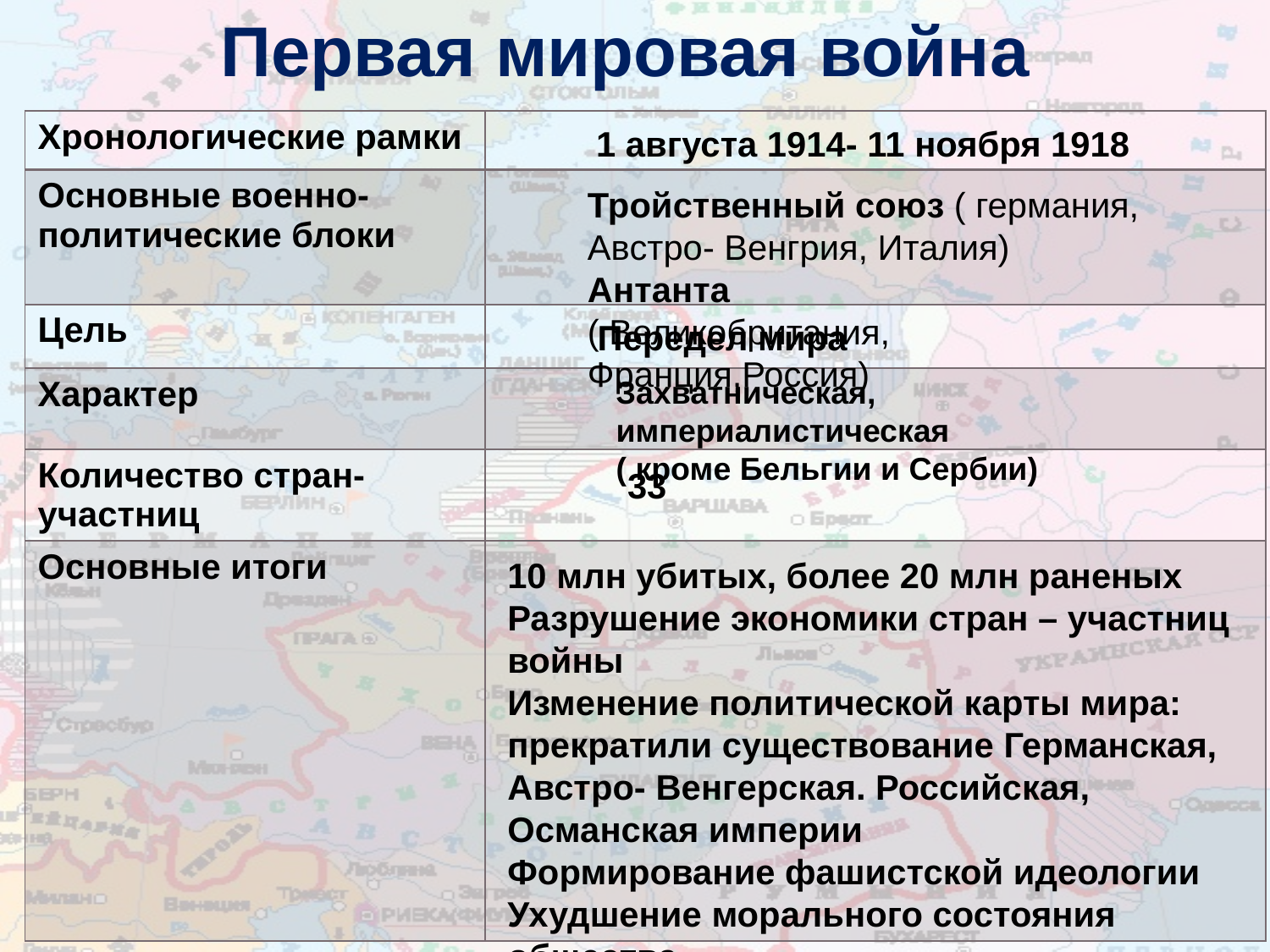

Первая мировая война
| Хронологические рамки |  |
| --- | --- |
| Основные военно-политические блоки |  |
| Цель |  |
| Характер |  |
| Количество стран- участниц |  |
| Основные итоги |  |
1 августа 1914- 11 ноября 1918
Тройственный союз ( германия, Австро- Венгрия, Италия)      Антанта
( Великобритания, Франция,Россия)
Передел мира
Захватническая, империалистическая
( кроме Бельгии и Сербии)
33
10 млн убитых, более 20 млн раненых
Разрушение экономики стран – участниц войны
Изменение политической карты мира: прекратили существование Германская, Австро- Венгерская. Российская, Османская империи
Формирование фашистской идеологии
Ухудшение морального состояния общества